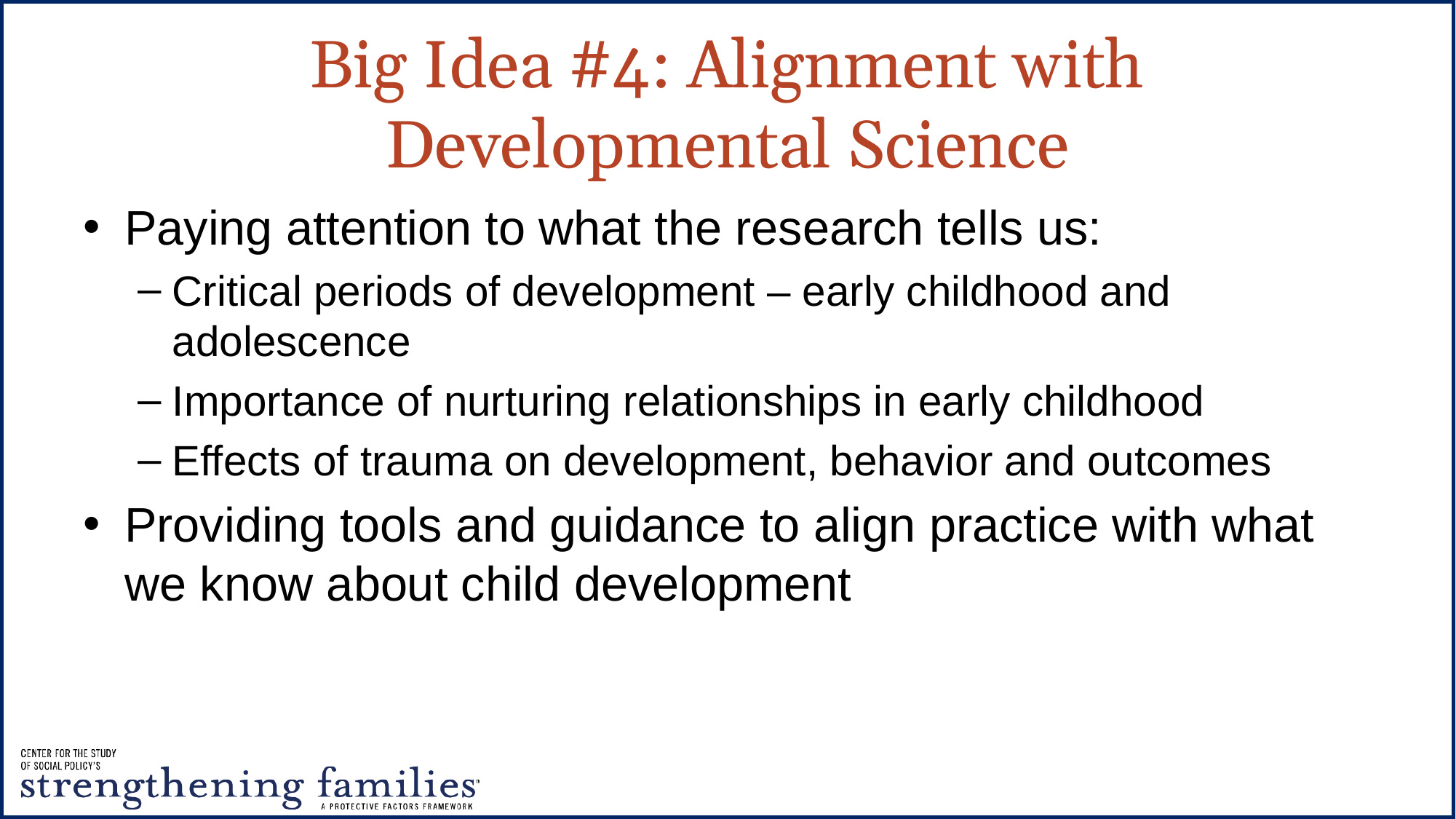

# Big Idea #4: Alignment with Developmental Science
Paying attention to what the research tells us:
Critical periods of development – early childhood and adolescence
Importance of nurturing relationships in early childhood
Effects of trauma on development, behavior and outcomes
Providing tools and guidance to align practice with what we know about child development